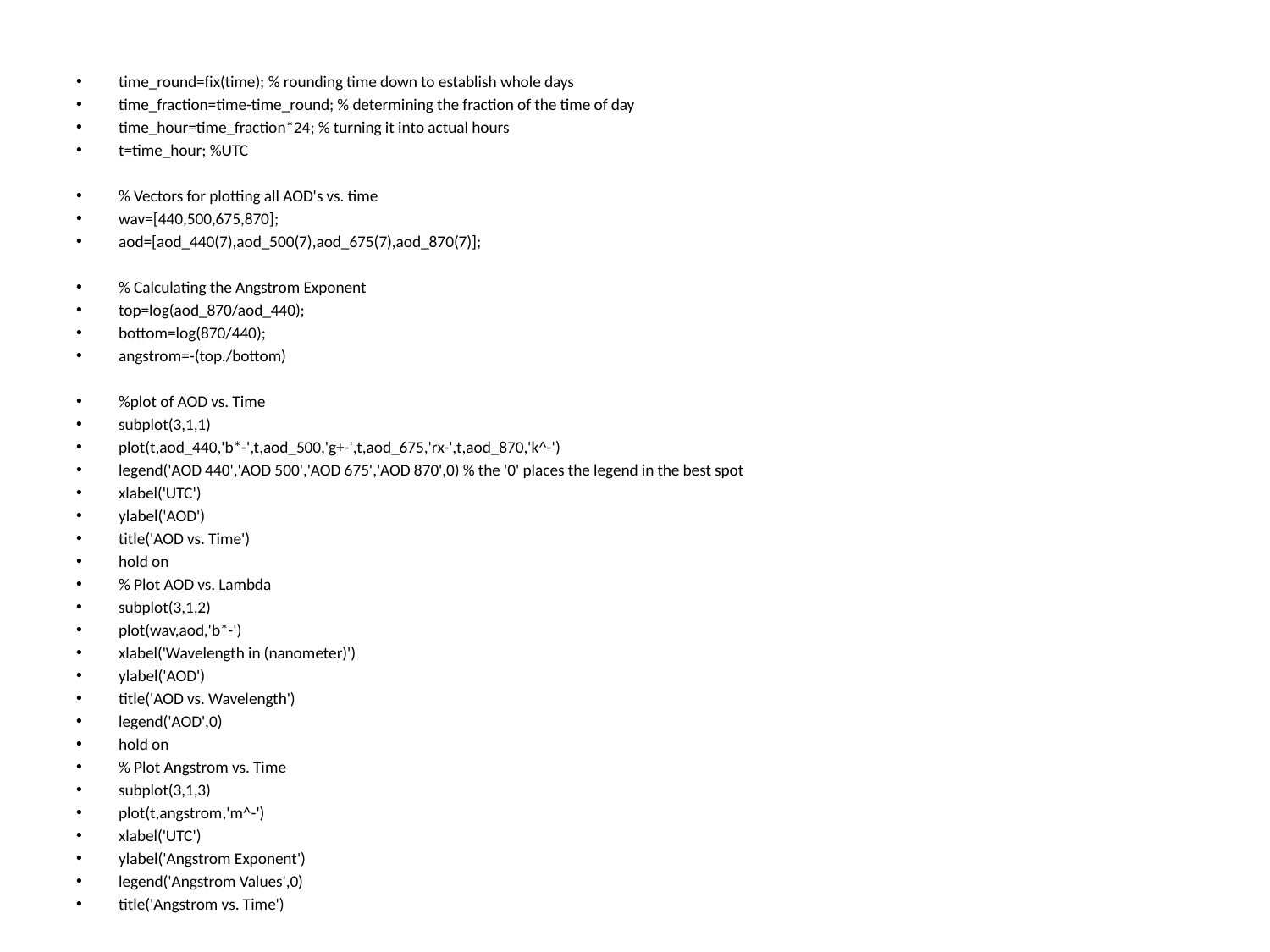

#

time_round=fix(time); % rounding time down to establish whole days
time_fraction=time-time_round; % determining the fraction of the time of day
time_hour=time_fraction*24; % turning it into actual hours
t=time_hour; %UTC

% Vectors for plotting all AOD's vs. time
wav=[440,500,675,870];
aod=[aod_440(7),aod_500(7),aod_675(7),aod_870(7)];

% Calculating the Angstrom Exponent
top=log(aod_870/aod_440);
bottom=log(870/440);
angstrom=-(top./bottom)

%plot of AOD vs. Time
subplot(3,1,1)
plot(t,aod_440,'b*-',t,aod_500,'g+-',t,aod_675,'rx-',t,aod_870,'k^-')
legend('AOD 440','AOD 500','AOD 675','AOD 870',0) % the '0' places the legend in the best spot
xlabel('UTC')
ylabel('AOD')
title('AOD vs. Time')
hold on
% Plot AOD vs. Lambda
subplot(3,1,2)
plot(wav,aod,'b*-')
xlabel('Wavelength in (nanometer)')
ylabel('AOD')
title('AOD vs. Wavelength')
legend('AOD',0)
hold on
% Plot Angstrom vs. Time
subplot(3,1,3)
plot(t,angstrom,'m^-')
xlabel('UTC')
ylabel('Angstrom Exponent')
legend('Angstrom Values',0)
title('Angstrom vs. Time')